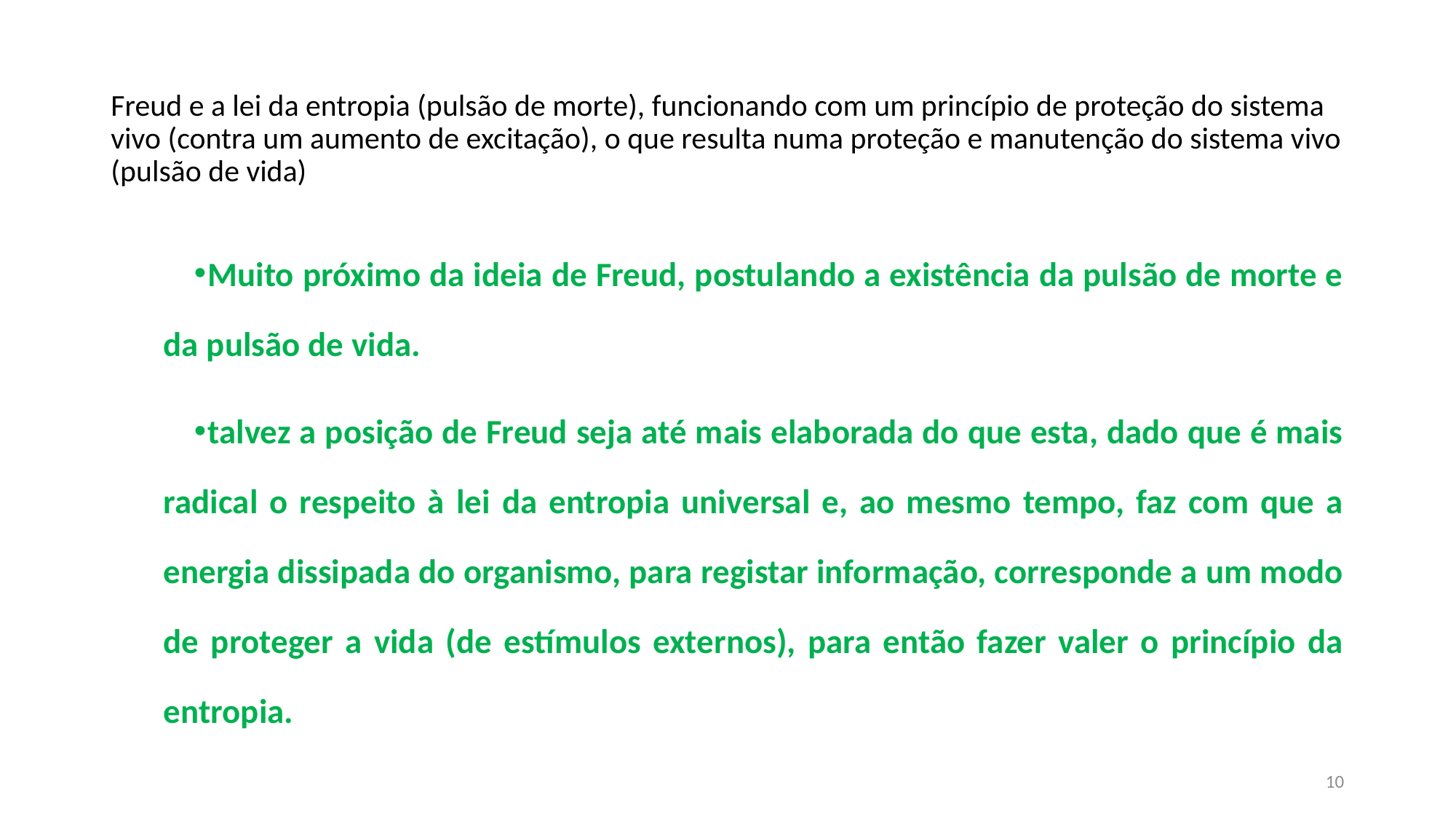

# Freud e a lei da entropia (pulsão de morte), funcionando com um princípio de proteção do sistema vivo (contra um aumento de excitação), o que resulta numa proteção e manutenção do sistema vivo (pulsão de vida)
Muito próximo da ideia de Freud, postulando a existência da pulsão de morte e da pulsão de vida.
talvez a posição de Freud seja até mais elaborada do que esta, dado que é mais radical o respeito à lei da entropia universal e, ao mesmo tempo, faz com que a energia dissipada do organismo, para registar informação, corresponde a um modo de proteger a vida (de estímulos externos), para então fazer valer o princípio da entropia.

10